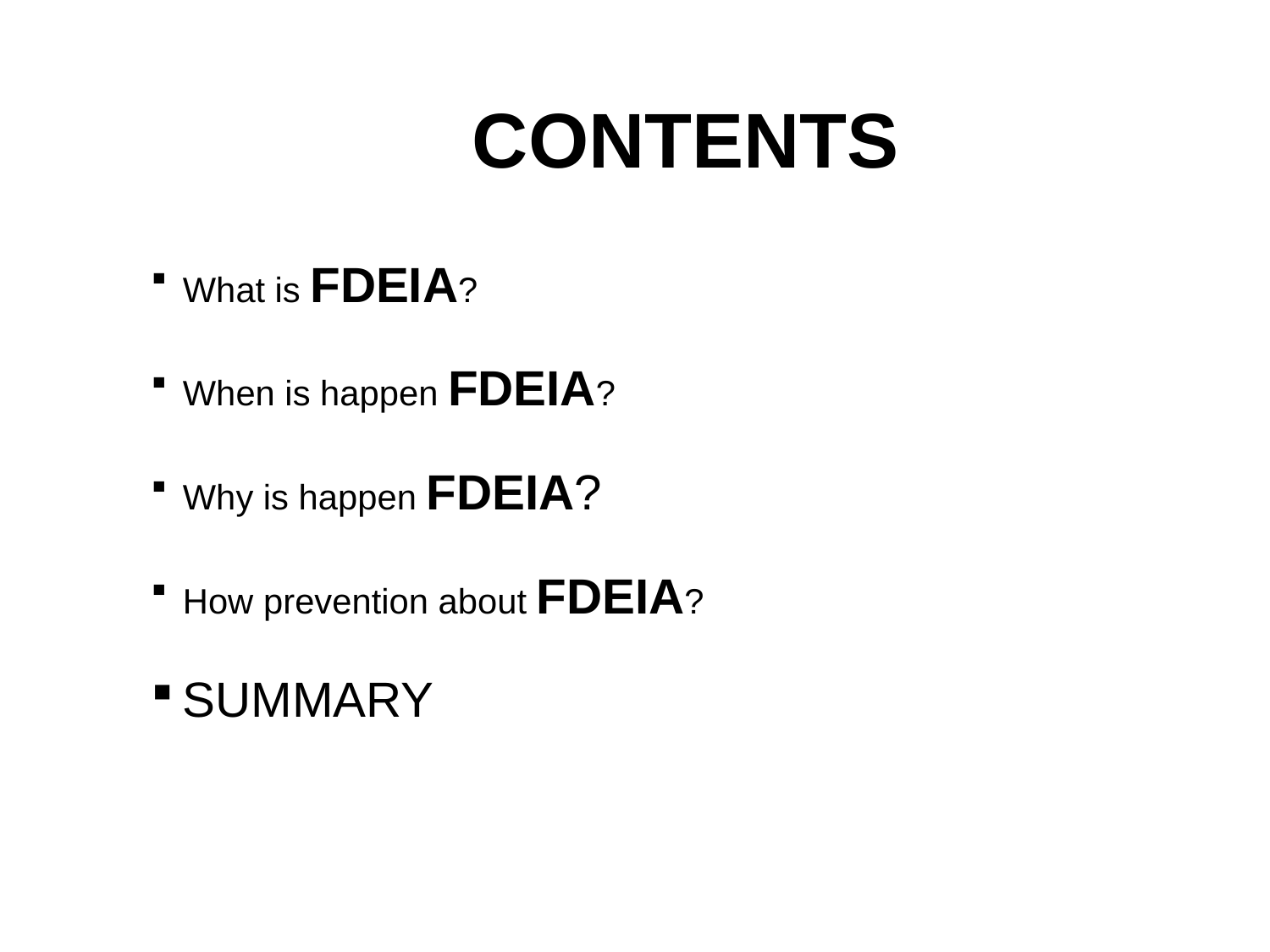

# CONTENTS
What is FDEIA?

When is happen FDEIA?

Why is happen FDEIA?

How prevention about FDEIA?

SUMMARY